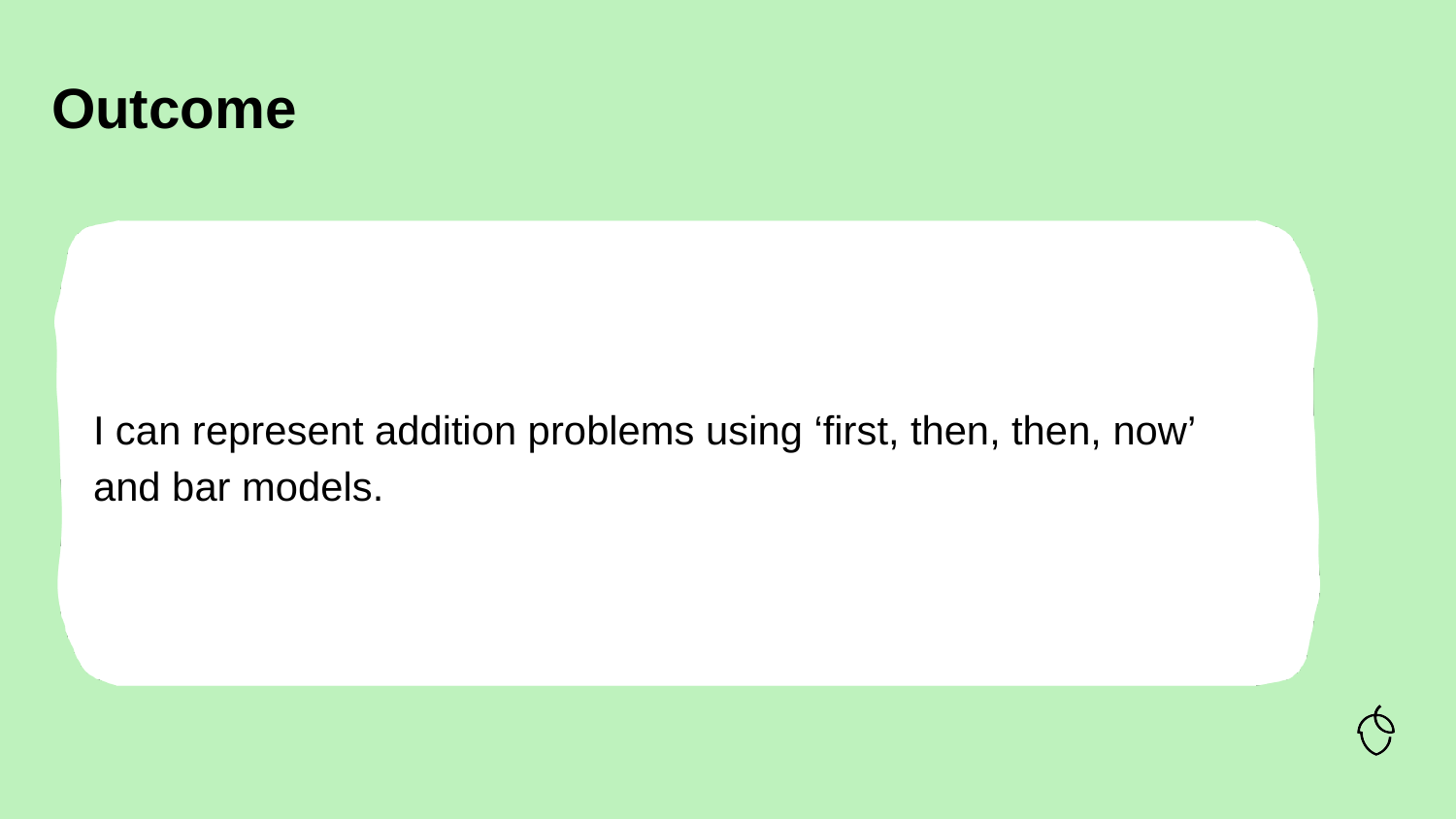

I can represent addition problems using ‘first, then, then, now’ and bar models.